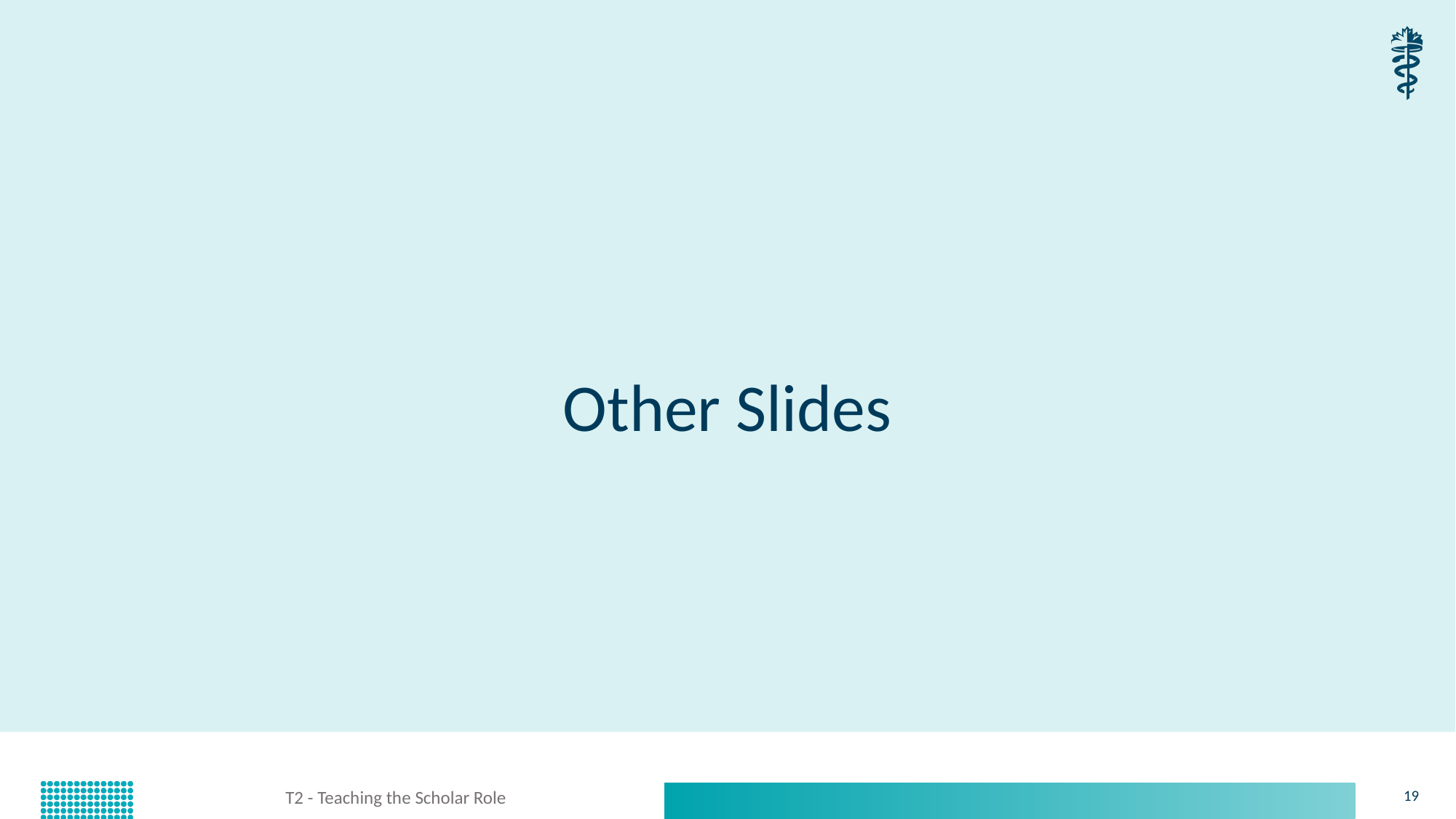

# Other Slides
T2 - Teaching the Scholar Role
19